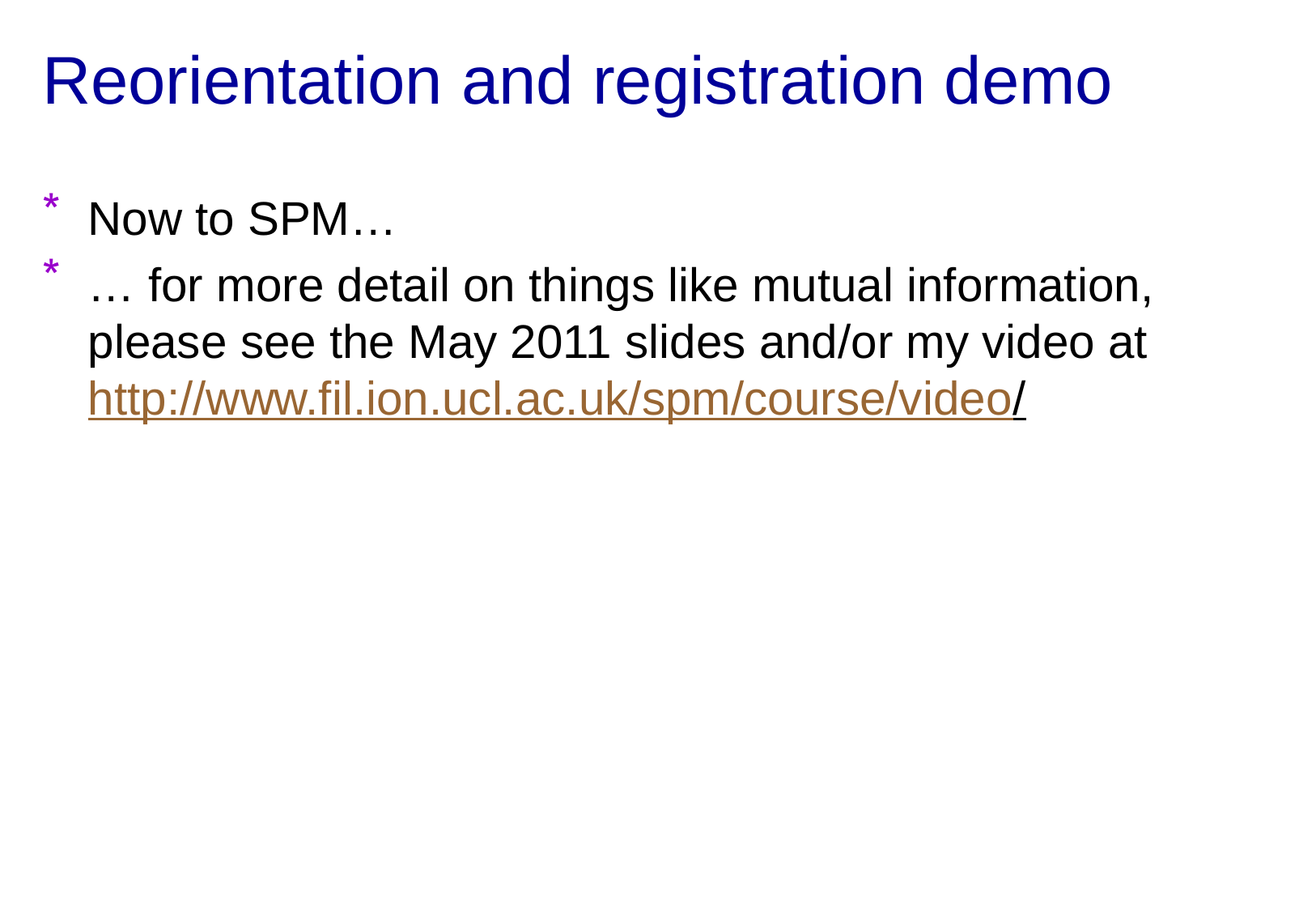

# Reorientation and registration demo
Now to SPM…
… for more detail on things like mutual information, please see the May 2011 slides and/or my video at
http://www.fil.ion.ucl.ac.uk/spm/course/video/